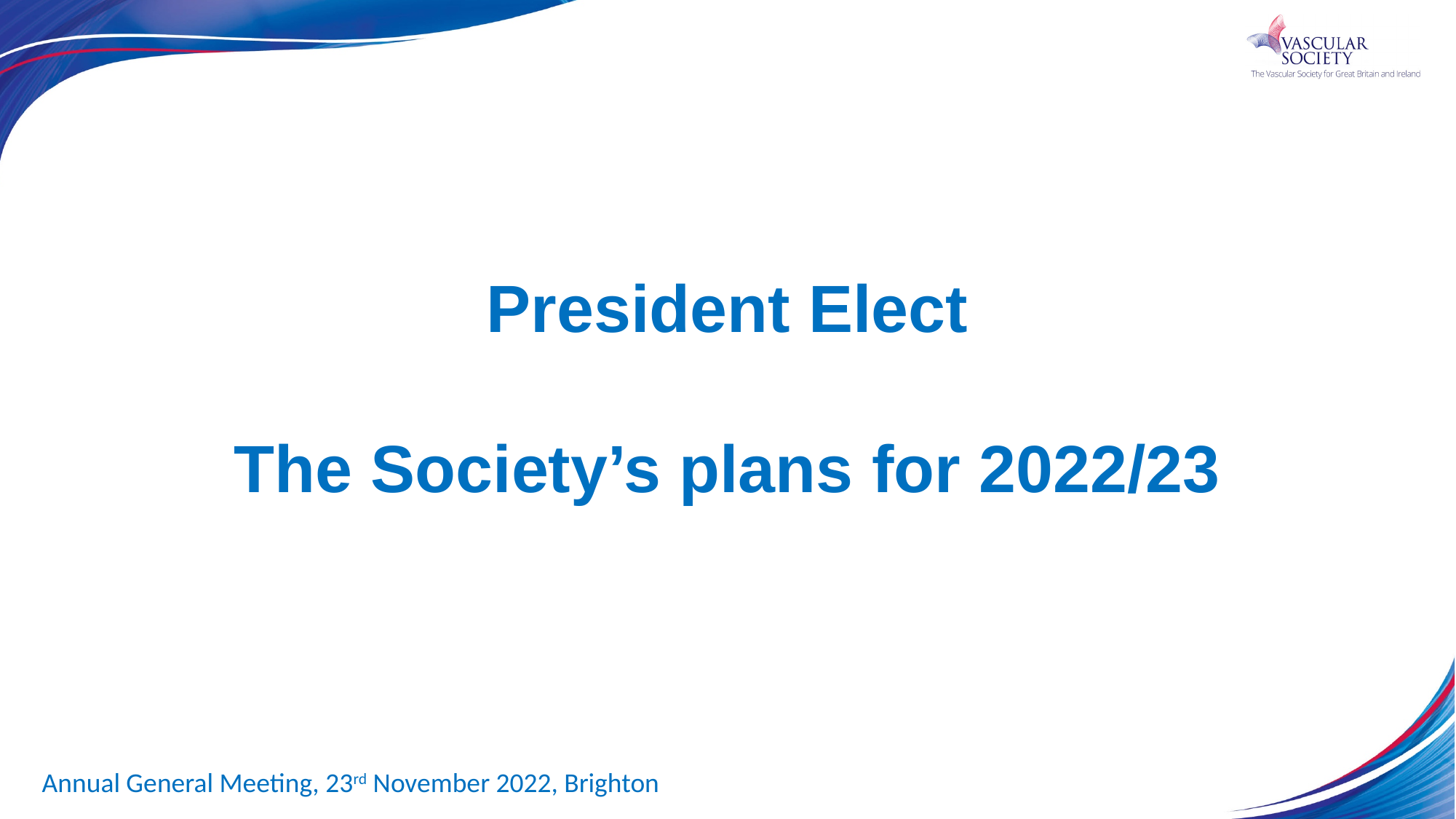

# President Elect The Society’s plans for 2022/23